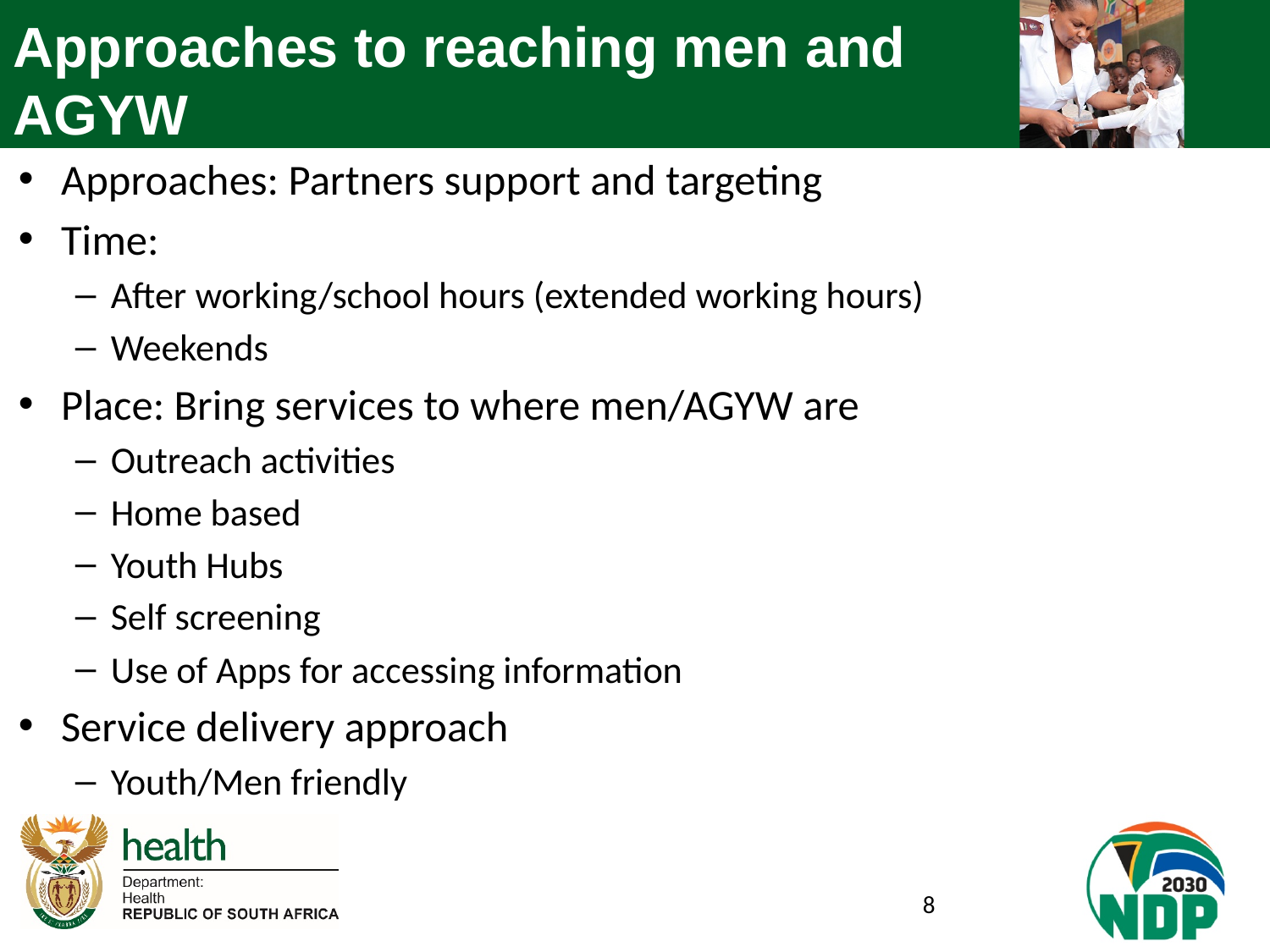

# Approaches to reaching men and AGYW
Approaches: Partners support and targeting
Time:
After working/school hours (extended working hours)
Weekends
Place: Bring services to where men/AGYW are
Outreach activities
Home based
Youth Hubs
Self screening
Use of Apps for accessing information
Service delivery approach
Youth/Men friendly

8